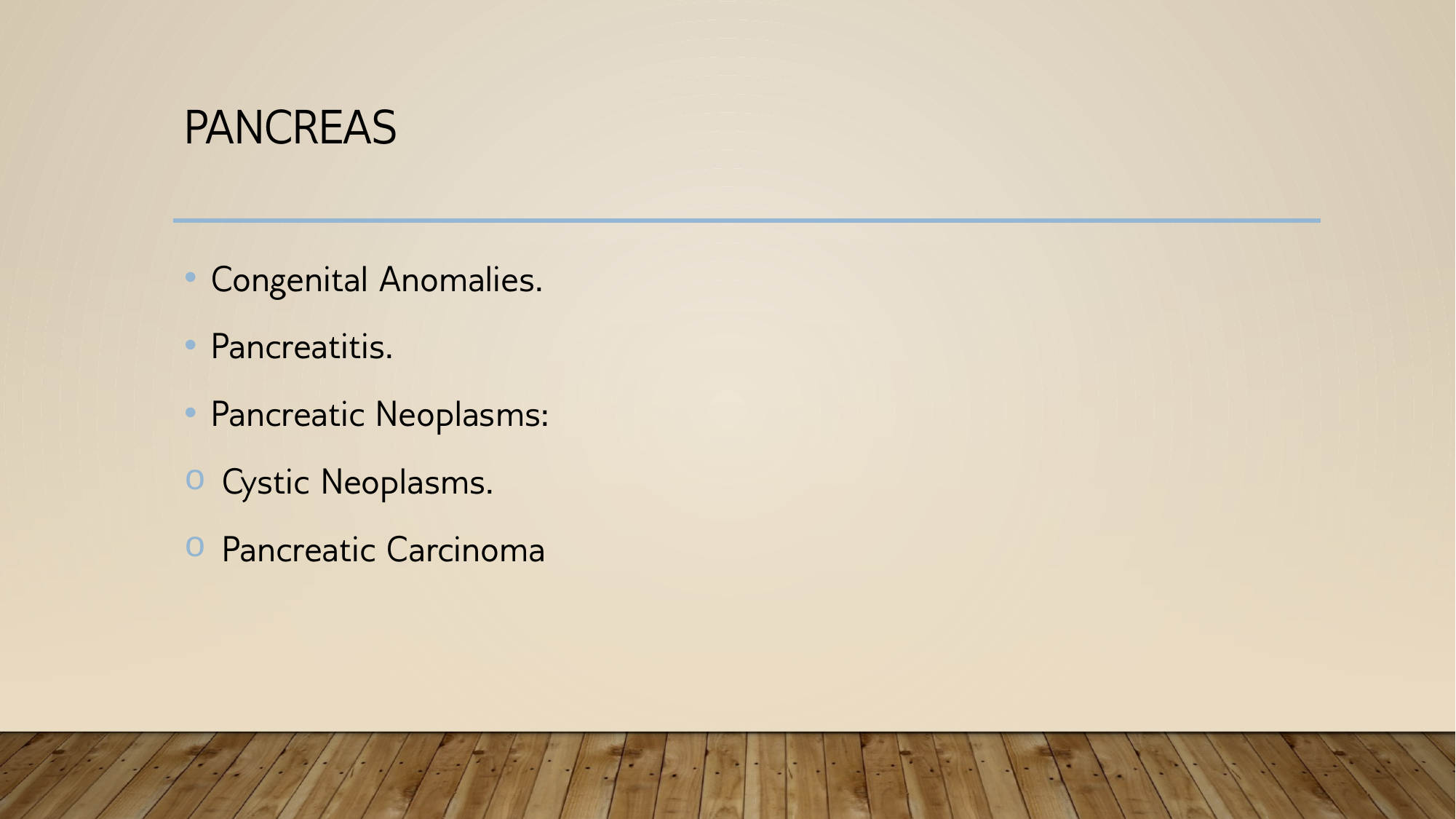

# Pancreas
Congenital Anomalies.
Pancreatitis.
Pancreatic Neoplasms:
 Cystic Neoplasms.
 Pancreatic Carcinoma